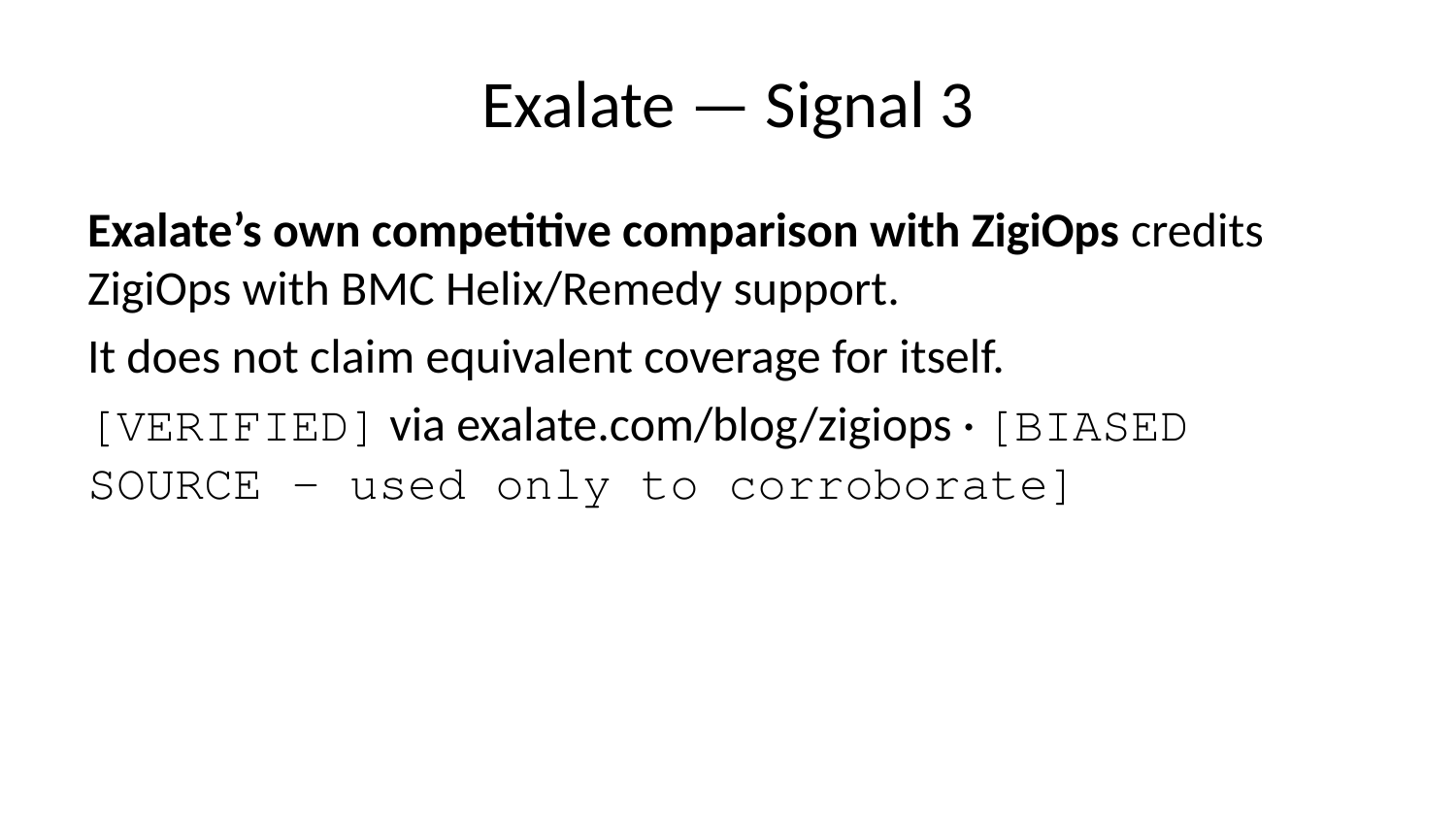

# Exalate — Signal 3
Exalate’s own competitive comparison with ZigiOps credits ZigiOps with BMC Helix/Remedy support.
It does not claim equivalent coverage for itself.
[VERIFIED] via exalate.com/blog/zigiops · [BIASED SOURCE — used only to corroborate]